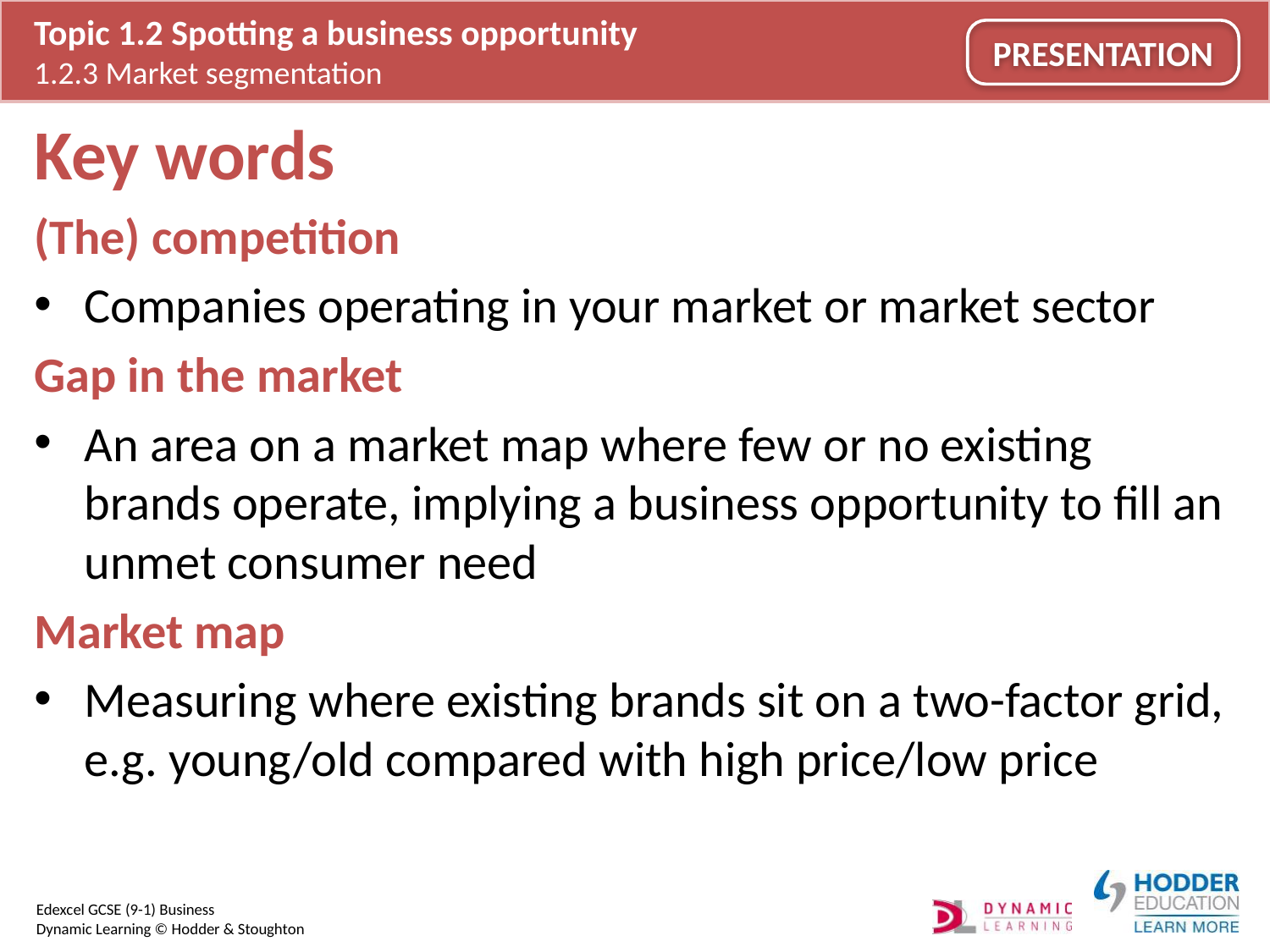

# Key words
(The) competition
Companies operating in your market or market sector
Gap in the market
An area on a market map where few or no existing brands operate, implying a business opportunity to fill an unmet consumer need
Market map
Measuring where existing brands sit on a two-factor grid, e.g. young/old compared with high price/low price